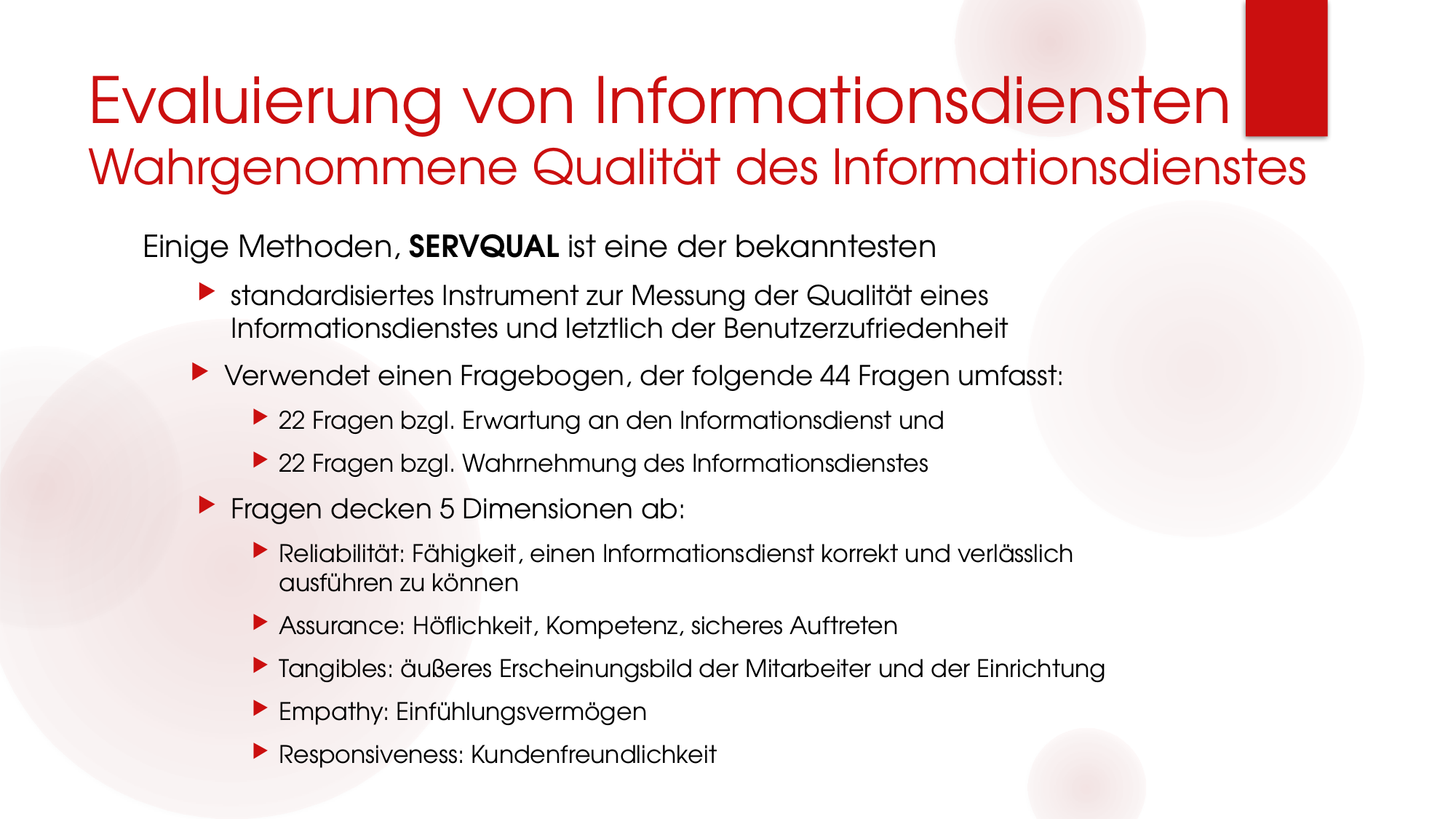

# Evaluierung von Informationsdiensten Wahrgenommene Qualität des Informationsdienstes
Einige Methoden, SERVQUAL ist eine der bekanntesten
standardisiertes Instrument zur Messung der Qualität eines Informationsdienstes und letztlich der Benutzerzufriedenheit
Verwendet einen Fragebogen, der folgende 44 Fragen umfasst:
22 Fragen bzgl. Erwartung an den Informationsdienst und
22 Fragen bzgl. Wahrnehmung des Informationsdienstes
Fragen decken 5 Dimensionen ab:
Reliabilität: Fähigkeit, einen Informationsdienst korrekt und verlässlich ausführen zu können
Assurance: Höflichkeit, Kompetenz, sicheres Auftreten
Tangibles: äußeres Erscheinungsbild der Mitarbeiter und der Einrichtung
Empathy: Einfühlungsvermögen
Responsiveness: Kundenfreundlichkeit